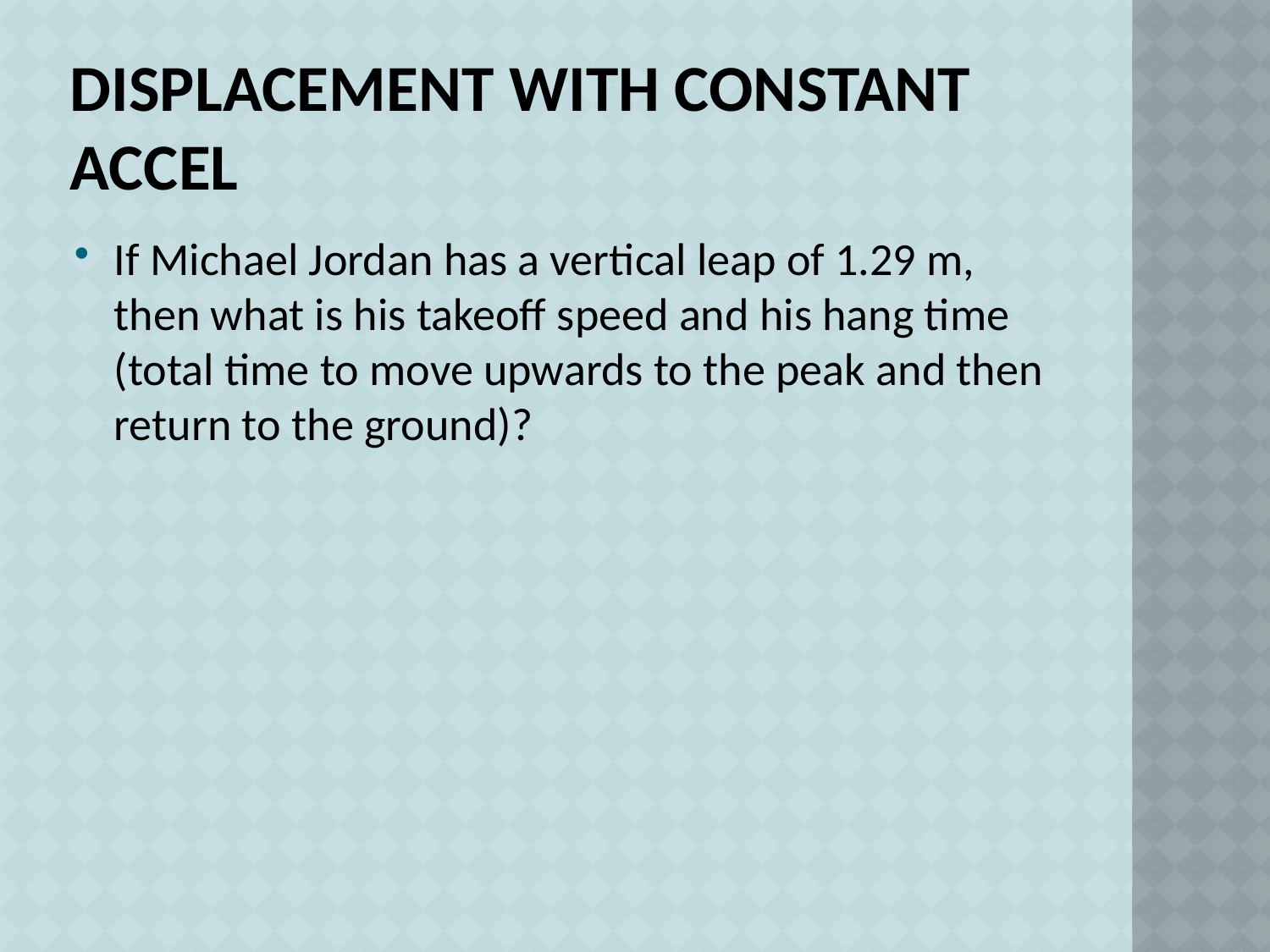

# Displacement with Constant Accel
If Michael Jordan has a vertical leap of 1.29 m, then what is his takeoff speed and his hang time (total time to move upwards to the peak and then return to the ground)?